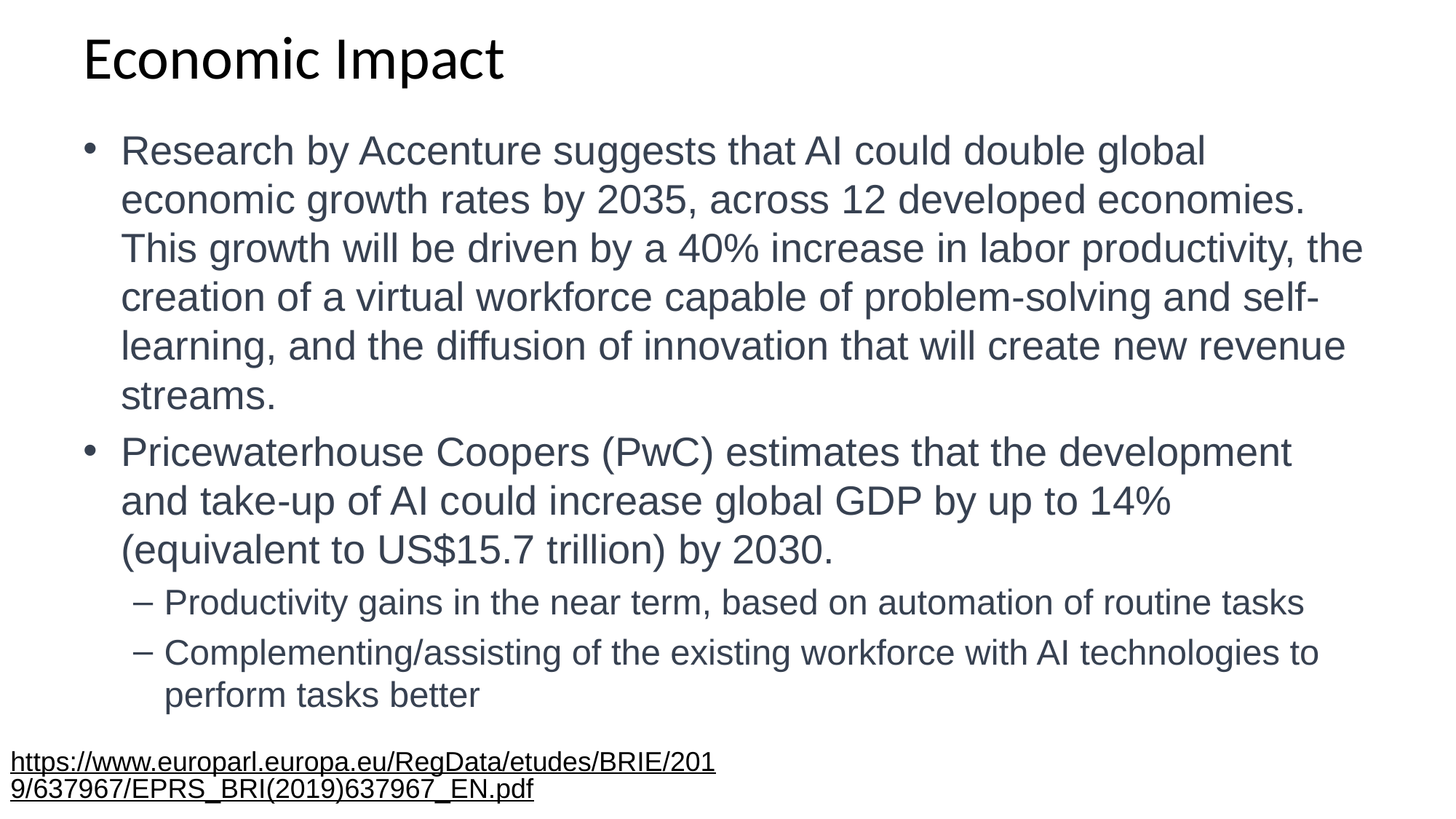

# Economic Impact
Research by Accenture suggests that AI could double global economic growth rates by 2035, across 12 developed economies. This growth will be driven by a 40% increase in labor productivity, the creation of a virtual workforce capable of problem-solving and self-learning, and the diffusion of innovation that will create new revenue streams.
Pricewaterhouse Coopers (PwC) estimates that the development and take-up of AI could increase global GDP by up to 14% (equivalent to US$15.7 trillion) by 2030.
Productivity gains in the near term, based on automation of routine tasks
Complementing/assisting of the existing workforce with AI technologies to perform tasks better
https://www.europarl.europa.eu/RegData/etudes/BRIE/2019/637967/EPRS_BRI(2019)637967_EN.pdf